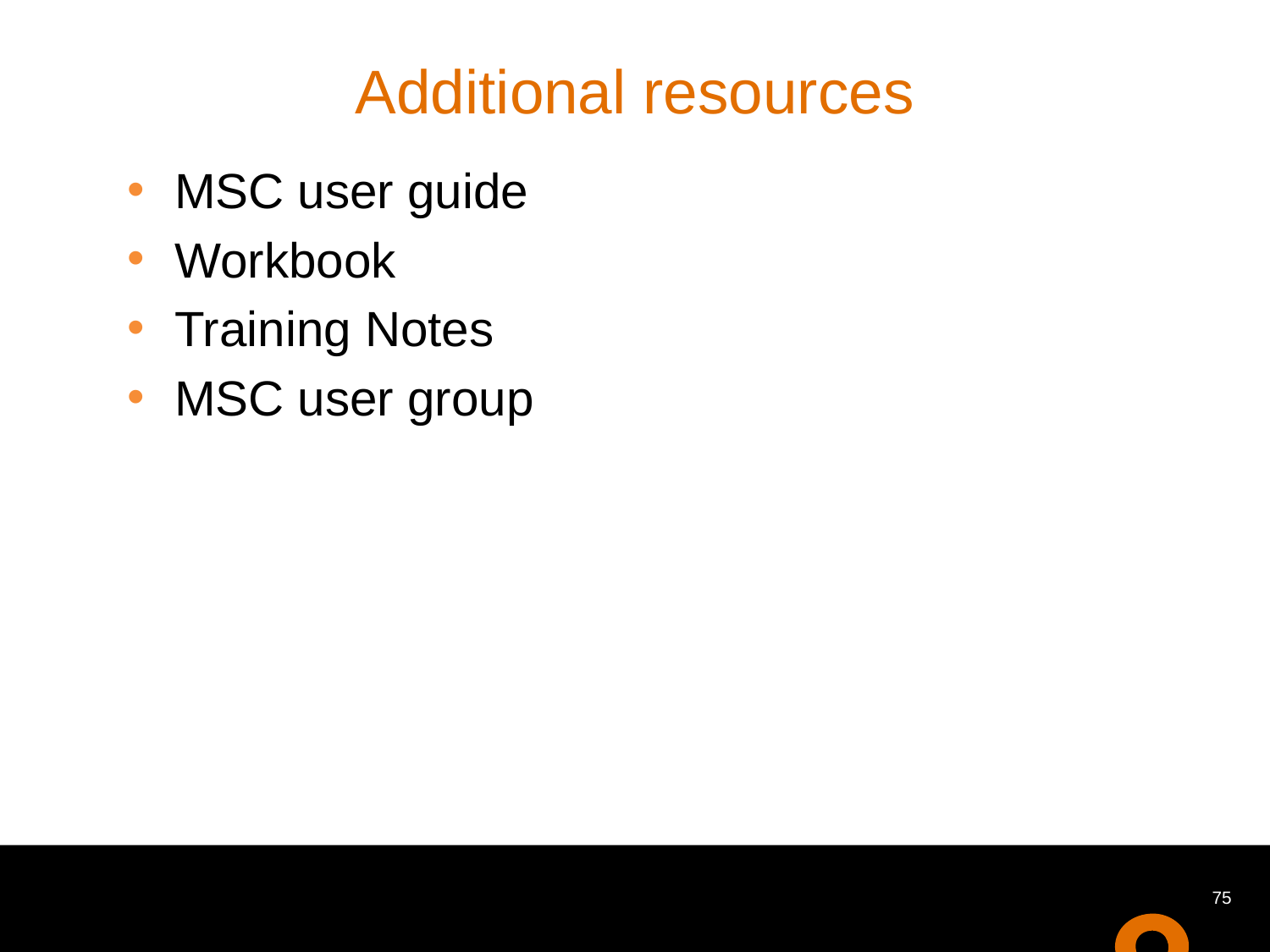

# Additional resources
MSC user guide
Workbook
Training Notes
MSC user group